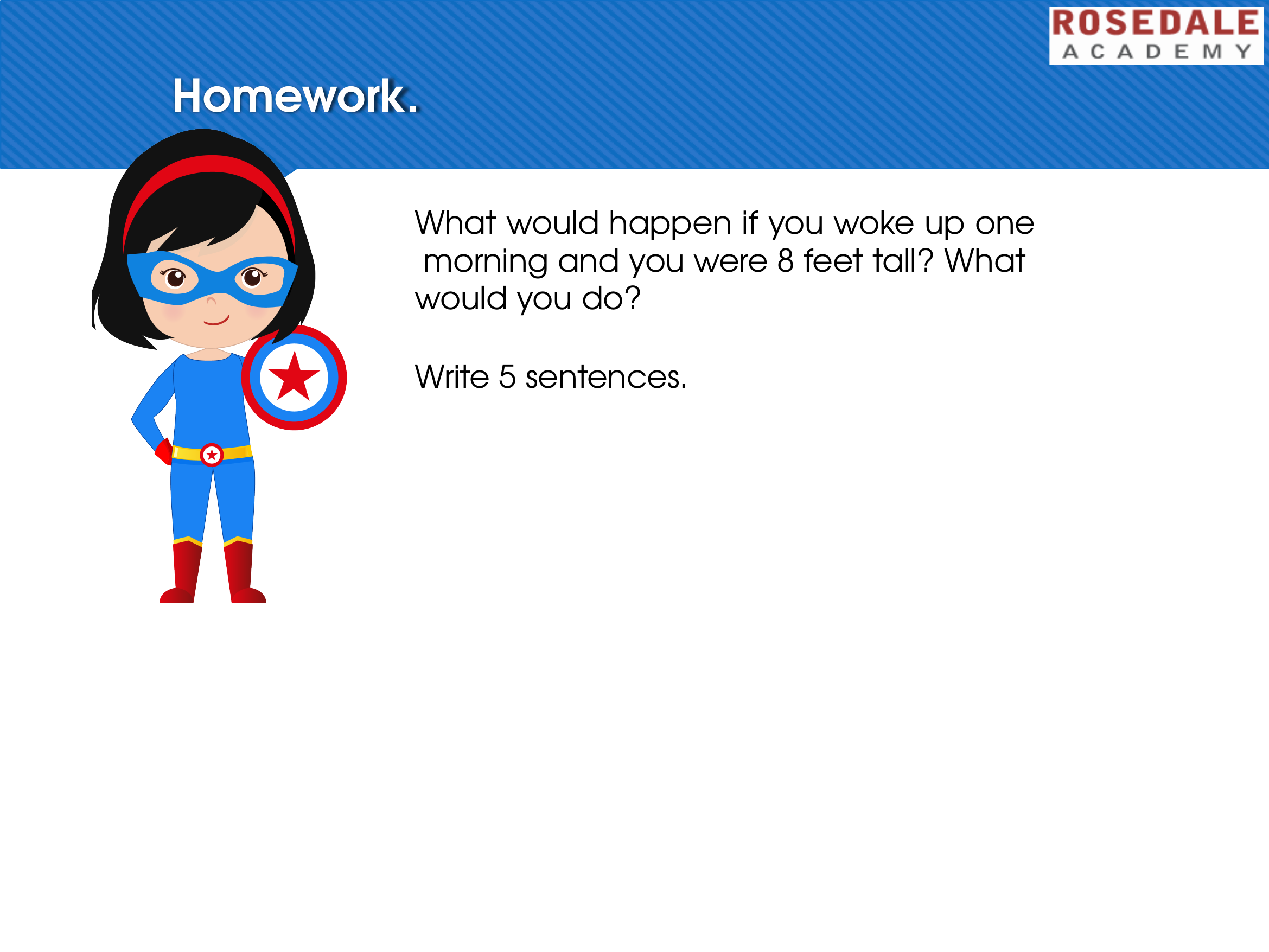

# Homework.

What would happen if you woke up one  morning and you were 8 feet tall? What  would you do?

Write 5 sentences.